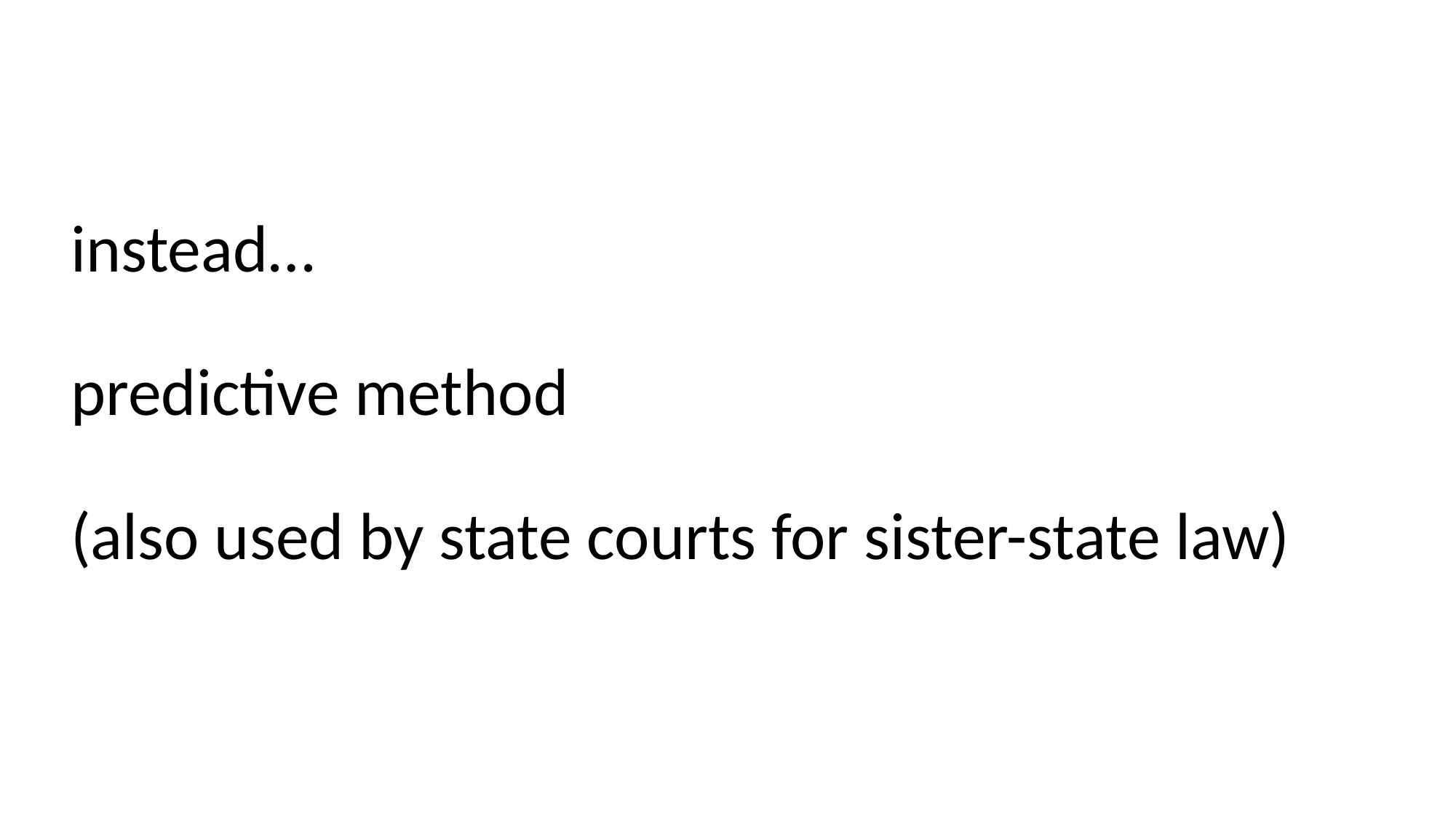

# instead… predictive method (also used by state courts for sister-state law)